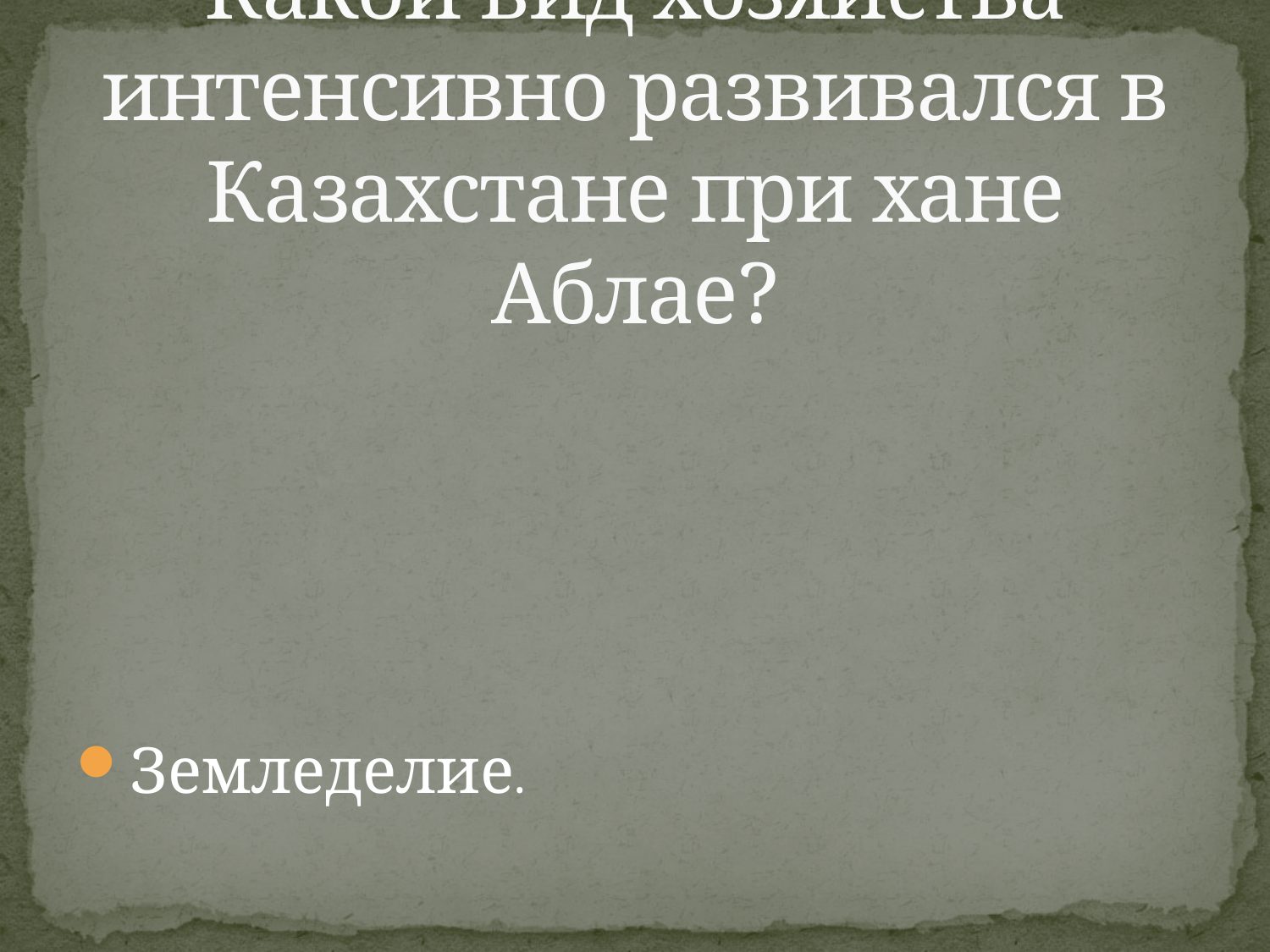

# Какой вид хозяйства интенсивно развивался в Казахстане при хане Аблае?
Земледелие.